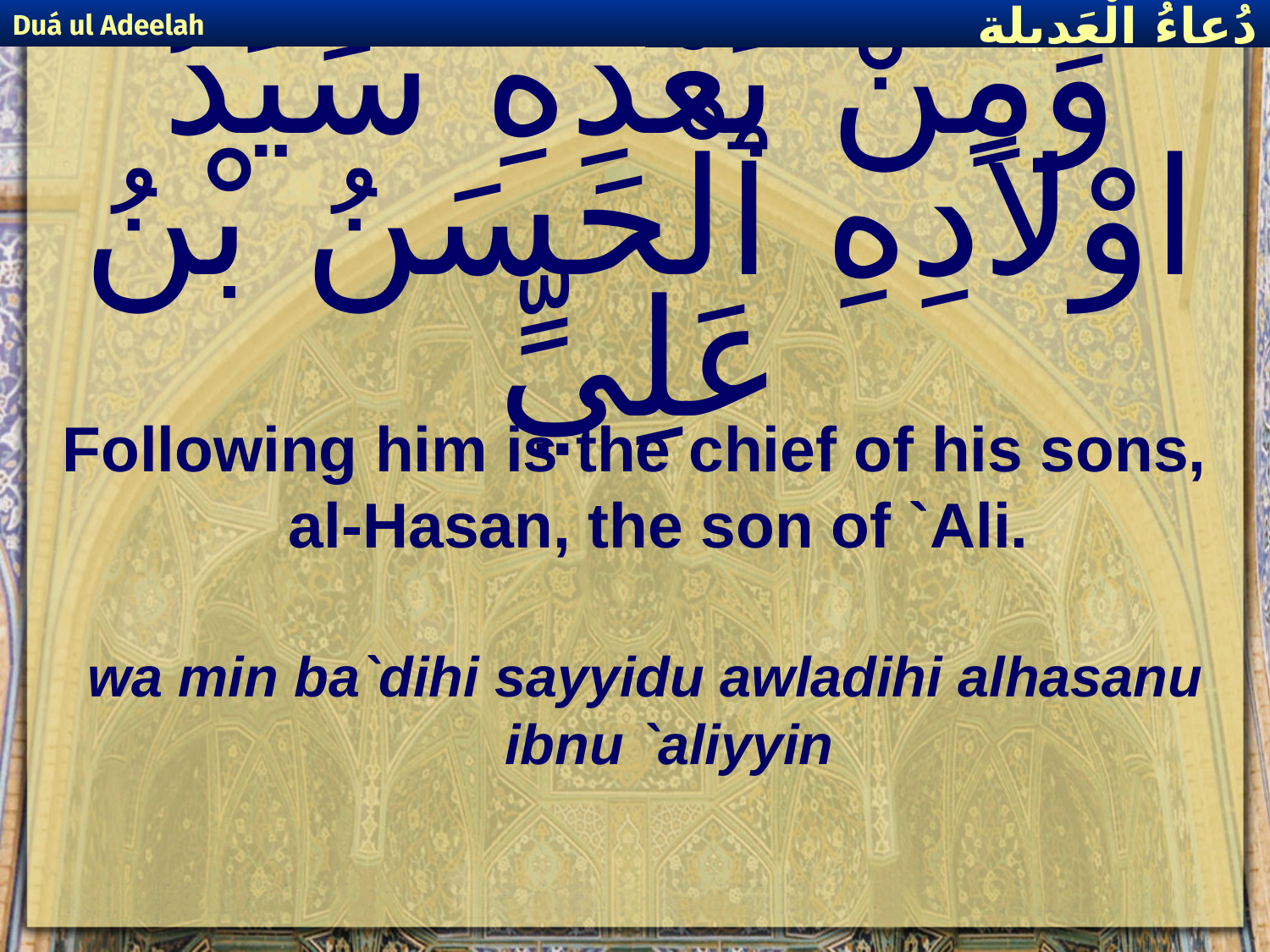

Duá ul Adeelah
دُعاءُ الْعَديلة
# وَمِنْ بَعْدِهِ سَيِّدُ اوْلاَدِهِ ٱلْحَسَنُ بْنُ عَلِيٍّ
Following him is the chief of his sons, al-Hasan, the son of `Ali.
wa min ba`dihi sayyidu awladihi alhasanu ibnu `aliyyin